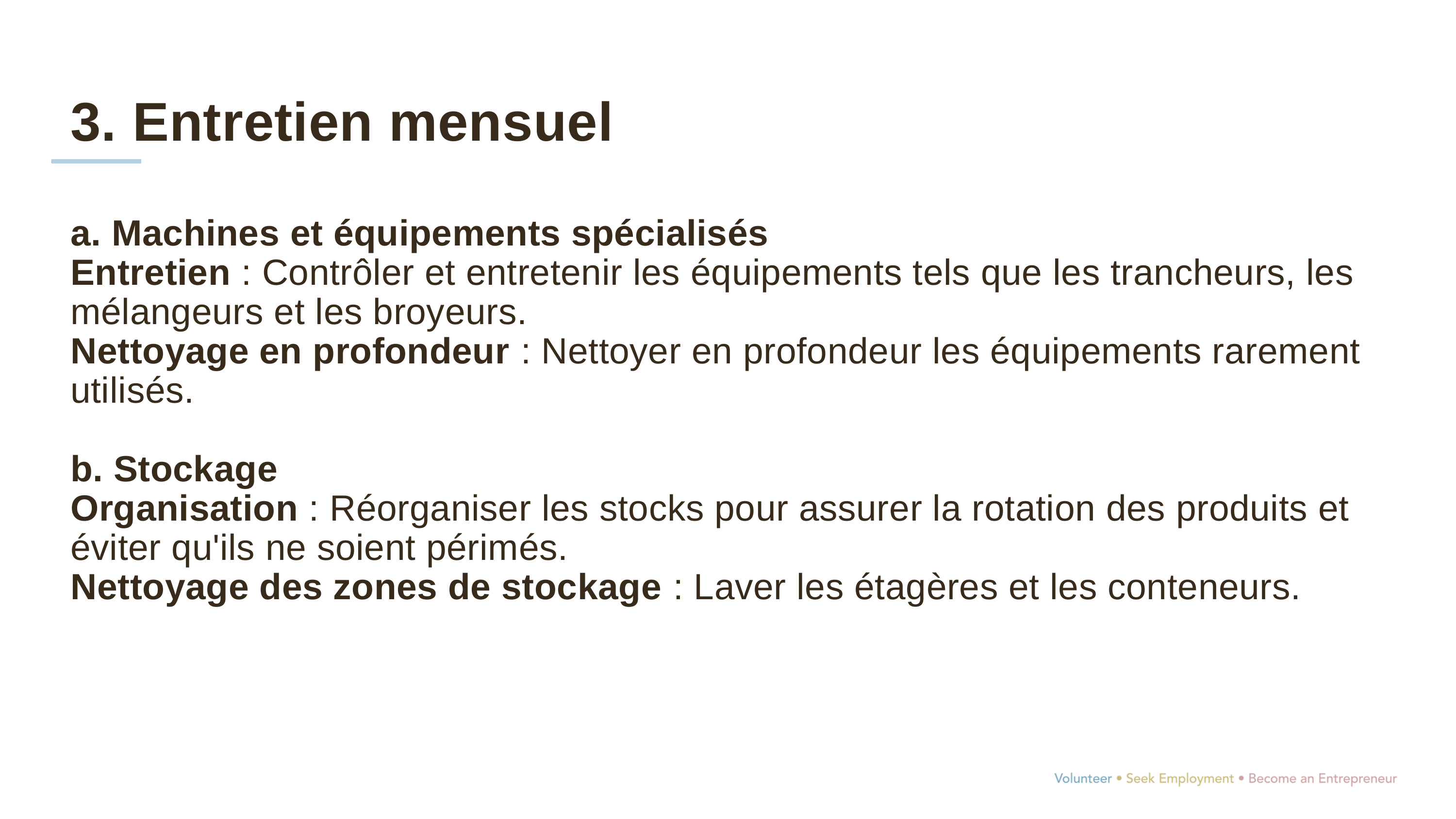

3. Entretien mensuel

a. Machines et équipements spécialisés
Entretien : Contrôler et entretenir les équipements tels que les trancheurs, les mélangeurs et les broyeurs.
Nettoyage en profondeur : Nettoyer en profondeur les équipements rarement utilisés.

b. Stockage
Organisation : Réorganiser les stocks pour assurer la rotation des produits et éviter qu'ils ne soient périmés.
Nettoyage des zones de stockage : Laver les étagères et les conteneurs.